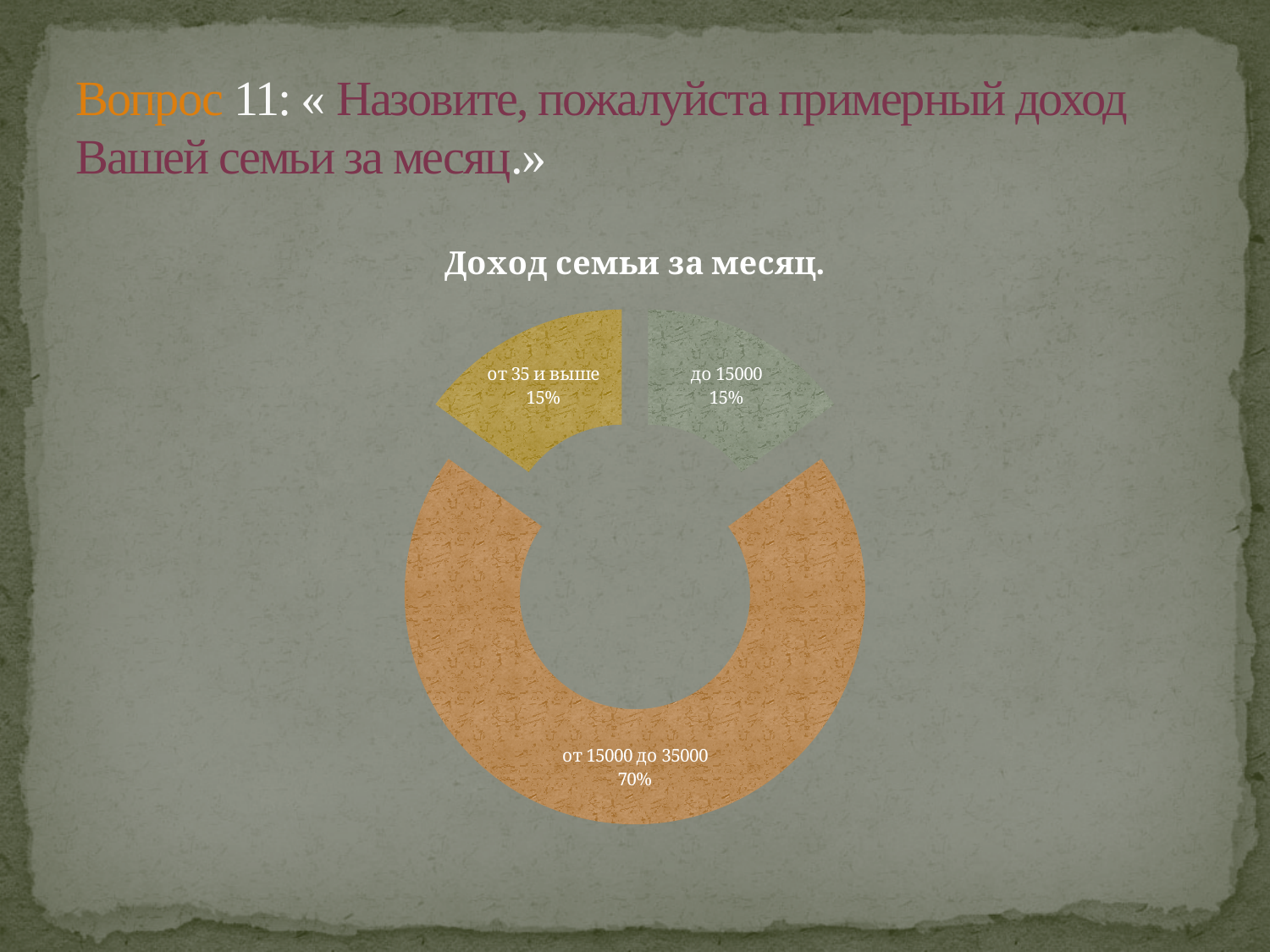

# Вопрос 11: « Назовите, пожалуйста примерный доход Вашей семьи за месяц.»

### Chart: Доход семьи за месяц.

| Category | Доход семьи в месяц. |
|---|---|
| до 15000 | 3.0 |
| от 15000 до 35000 | 14.0 |
| от 35 и выше | 3.0 |